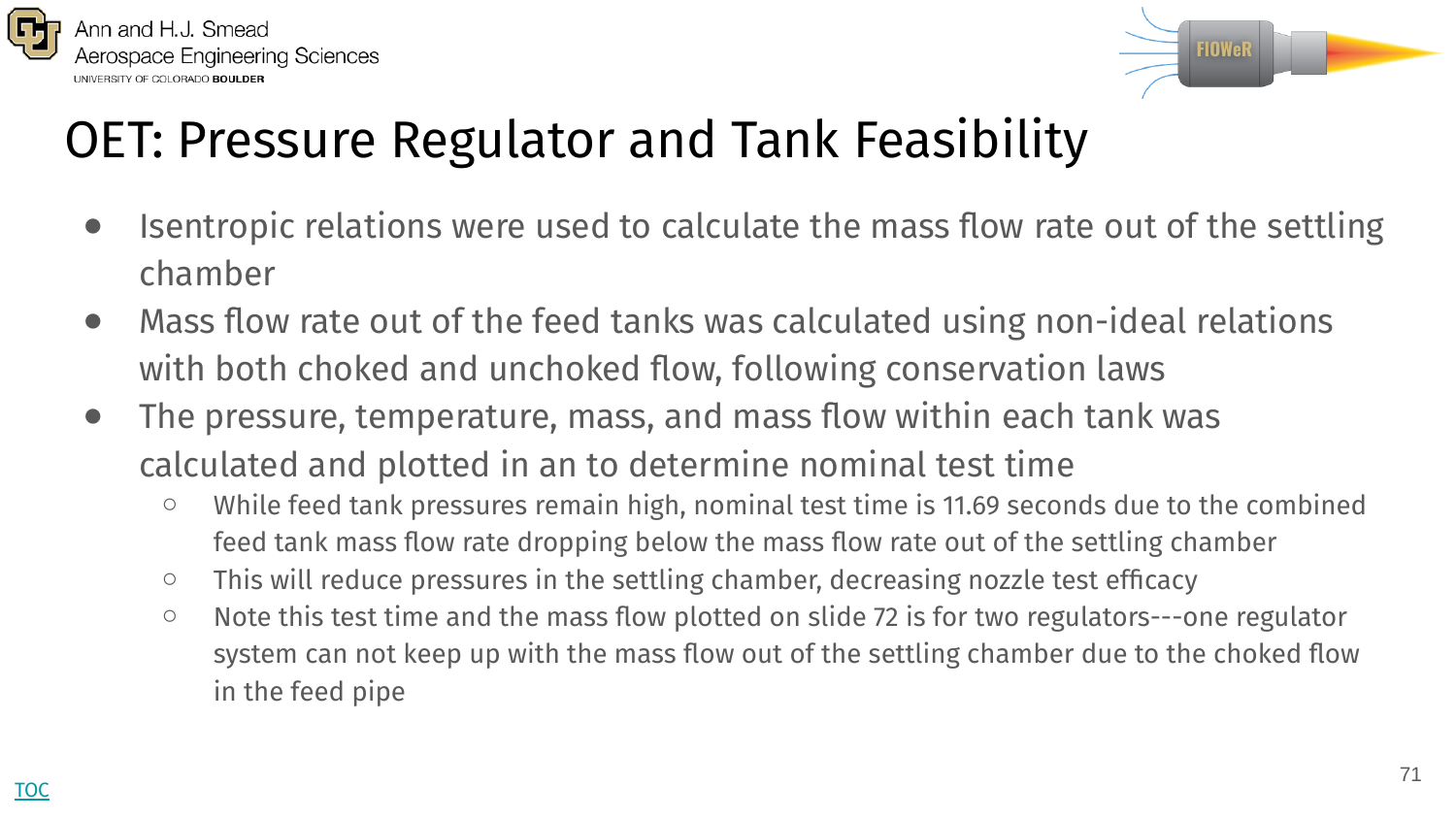

# OET: Pressure Regulator and Tank Feasibility

Isentropic relations were used to calculate the mass flow rate out of the settling chamber
Mass flow rate out of the feed tanks was calculated using non-ideal relations with both choked and unchoked flow, following conservation laws
The pressure, temperature, mass, and mass flow within each tank was calculated and plotted in an to determine nominal test time
While feed tank pressures remain high, nominal test time is 11.69 seconds due to the combined feed tank mass flow rate dropping below the mass flow rate out of the settling chamber
This will reduce pressures in the settling chamber, decreasing nozzle test efficacy
Note this test time and the mass flow plotted on slide 72 is for two regulators---one regulator system can not keep up with the mass flow out of the settling chamber due to the choked flow in the feed pipe
71
TOC